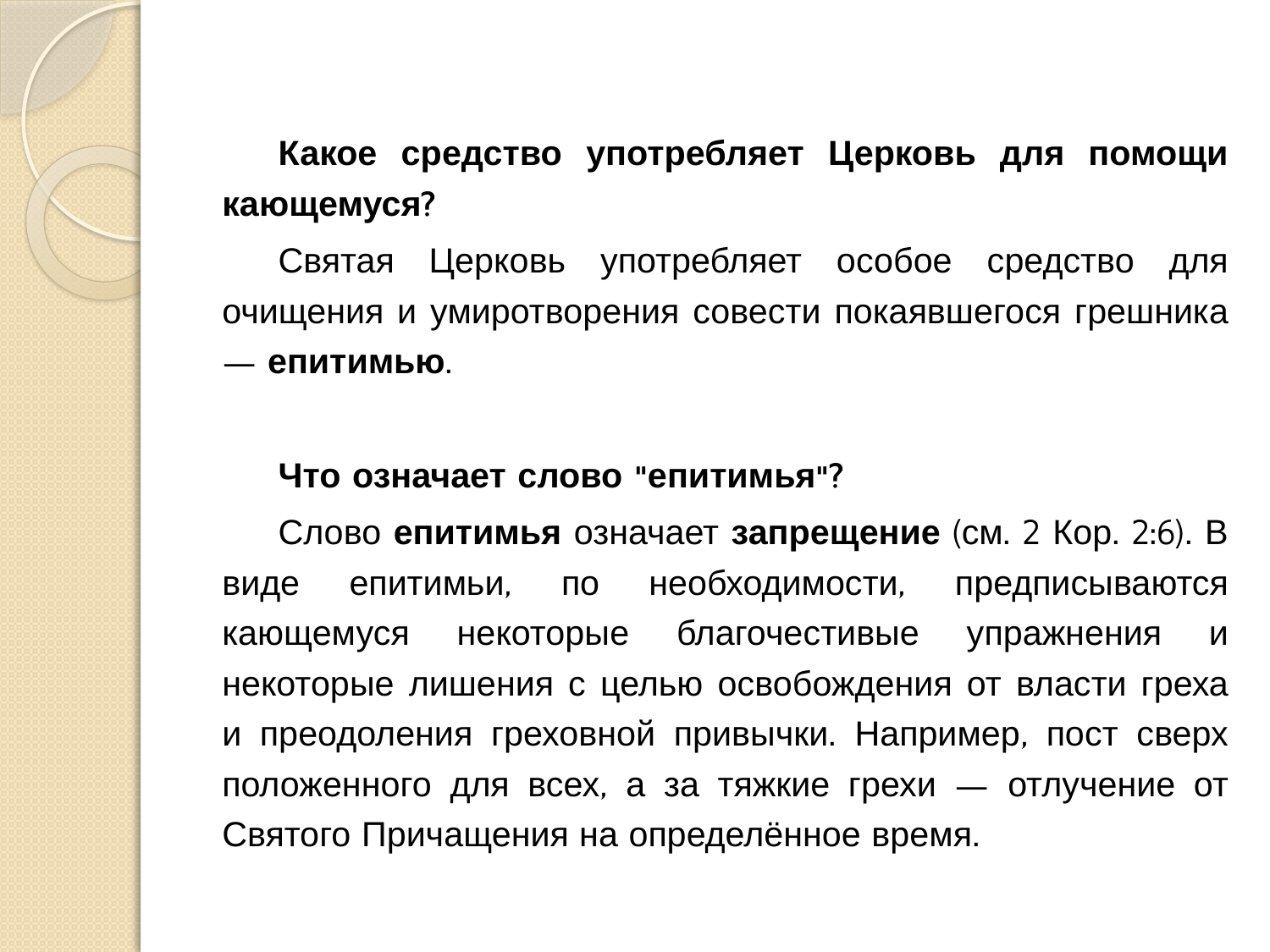

Какое средство употребляет Церковь для помощи кающемуся?
Святая Церковь употребляет особое средство для очищения и умиротворения совести покаявшегося грешника — епитимью.

Что означает слово "епитимья"?
Слово епитимья означает запрещение (см. 2 Кор. 2:6). В виде епитимьи, по необходимости, предписываются кающемуся некоторые благочестивые упражнения и некоторые лишения с целью освобождения от власти греха и преодоления греховной привычки. Например, пост сверх положенного для всех, а за тяжкие грехи — отлучение от Святого Причащения на определённое время.